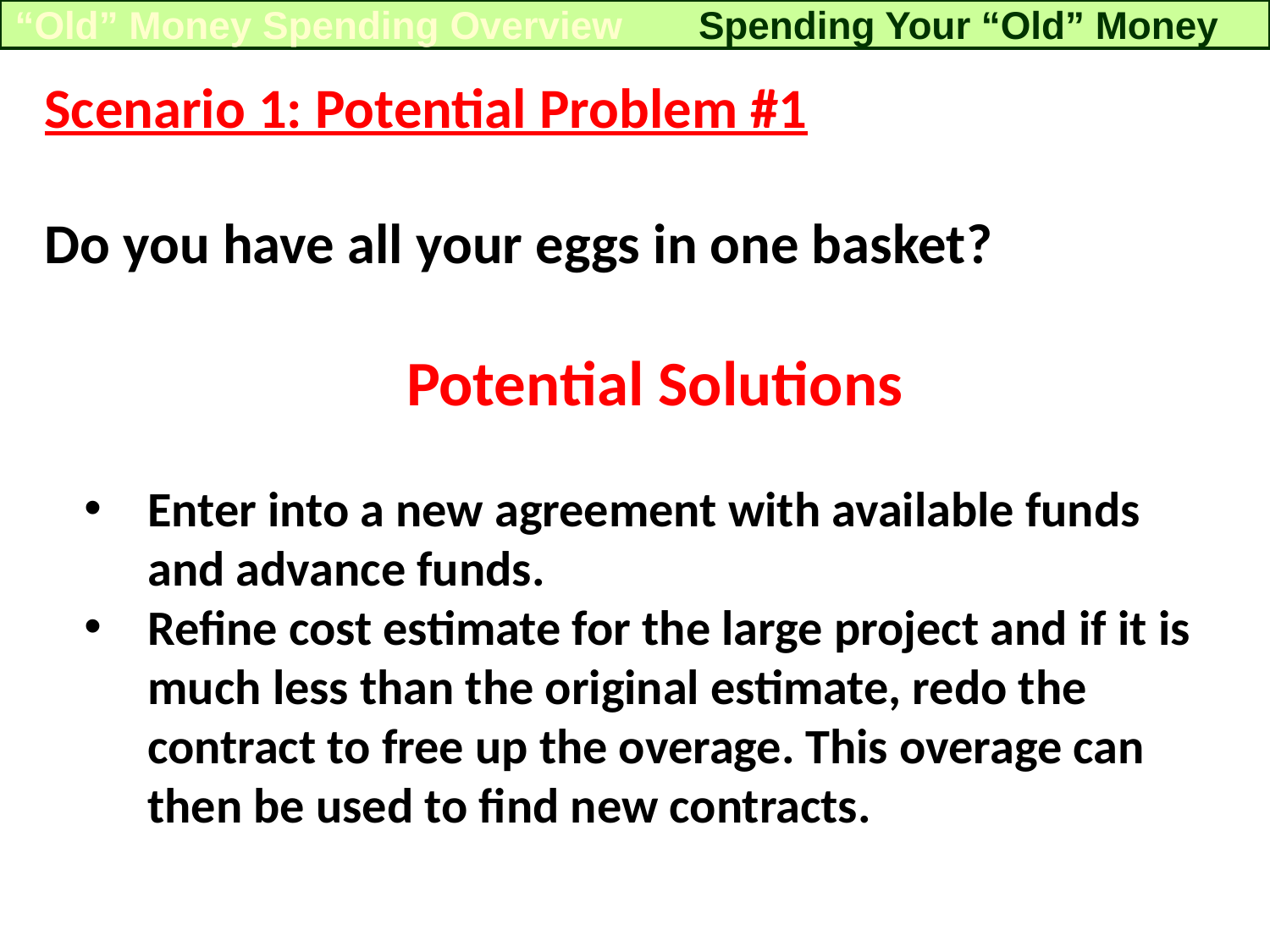

“Old” Money Spending Overview
Spending Your “Old” Money

Scenario 1: Potential Problem #1

Do you have all your eggs in one basket?

Potential Solutions

Enter into a new agreement with available funds and advance funds.
Refine cost estimate for the large project and if it is much less than the original estimate, redo the contract to free up the overage. This overage can then be used to find new contracts.